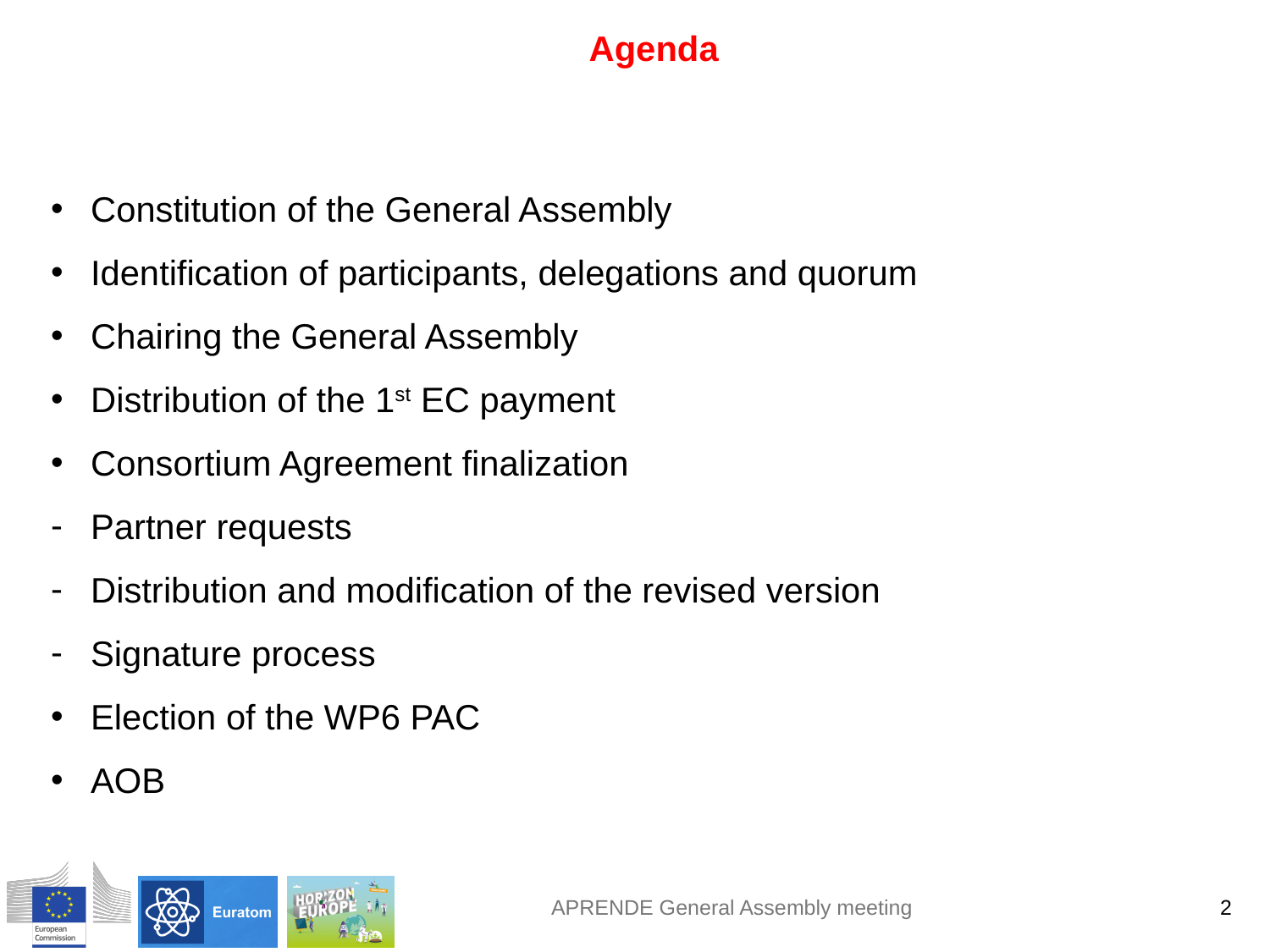

Agenda
Constitution of the General Assembly
Identification of participants, delegations and quorum
Chairing the General Assembly
Distribution of the 1st EC payment
Consortium Agreement finalization
Partner requests
Distribution and modification of the revised version
Signature process
Election of the WP6 PAC
AOB
APRENDE General Assembly meeting
2